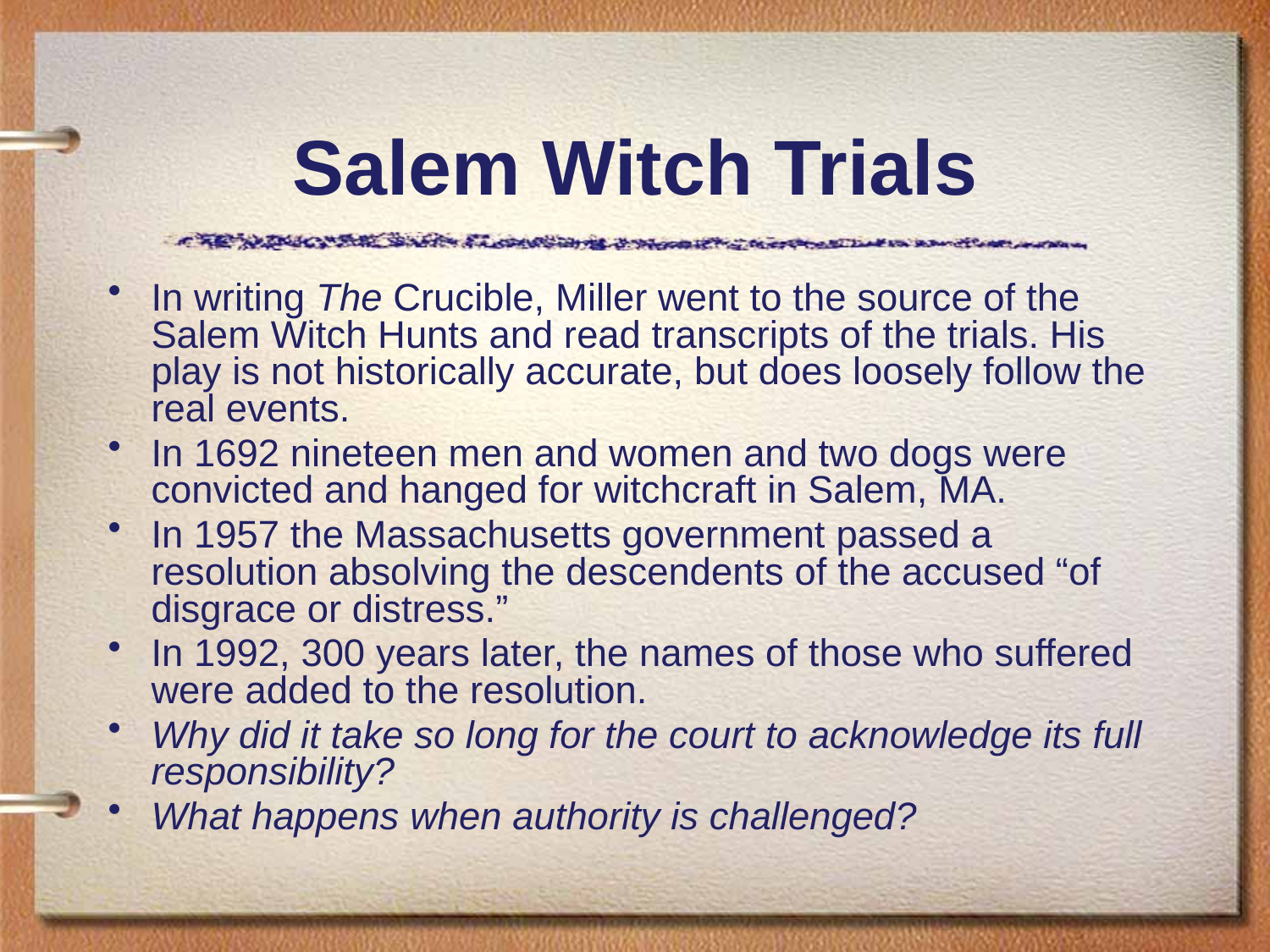

Salem Witch Trials
In writing The Crucible, Miller went to the source of the Salem Witch Hunts and read transcripts of the trials. His play is not historically accurate, but does loosely follow the real events.
In 1692 nineteen men and women and two dogs were convicted and hanged for witchcraft in Salem, MA.
In 1957 the Massachusetts government passed a resolution absolving the descendents of the accused “of disgrace or distress.”
In 1992, 300 years later, the names of those who suffered were added to the resolution.
Why did it take so long for the court to acknowledge its full responsibility?
What happens when authority is challenged?